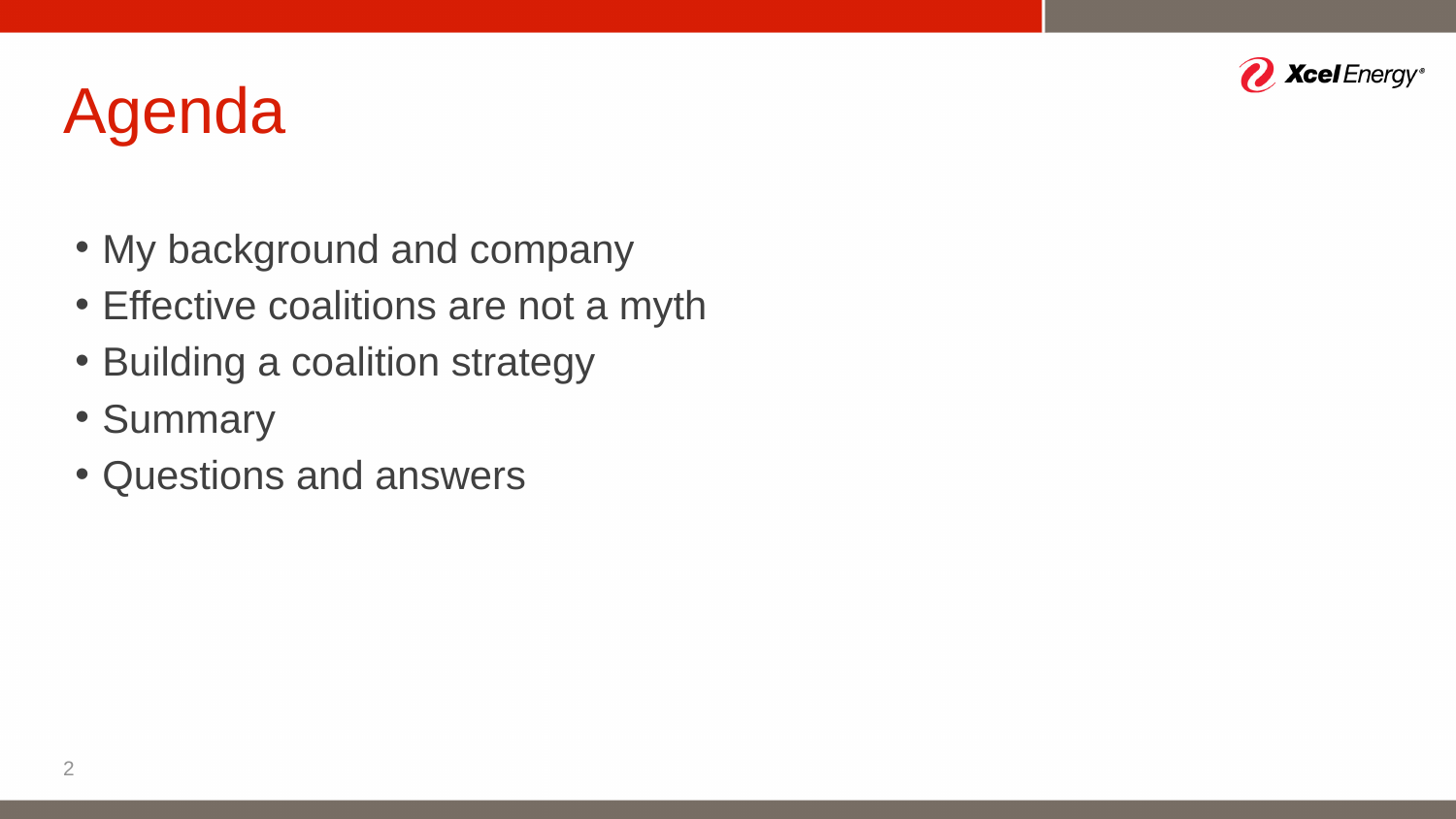

# Agenda
My background and company
Effective coalitions are not a myth
Building a coalition strategy
Summary
Questions and answers

2